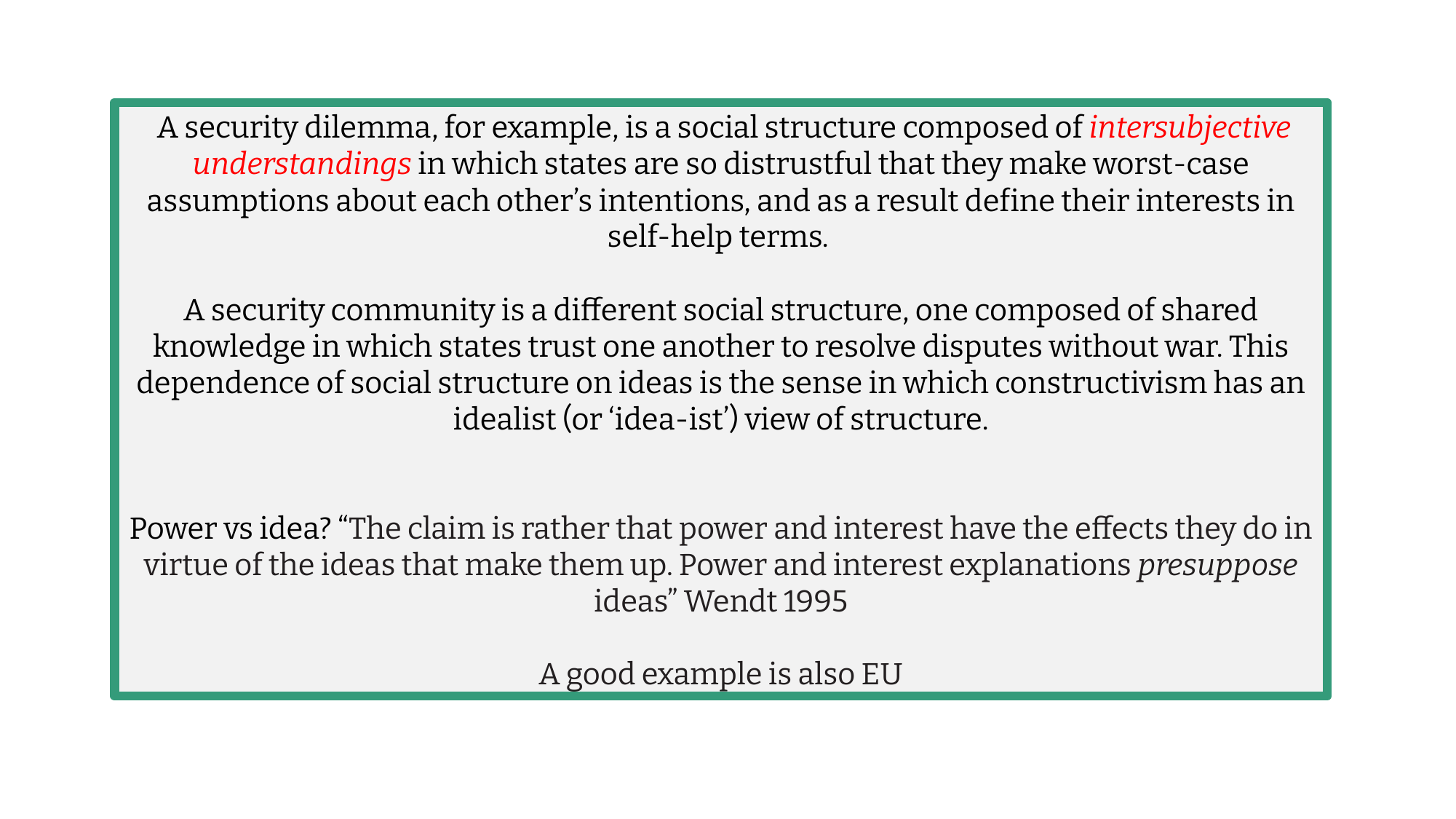

A security dilemma, for example, is a social structure composed of intersubjective understandings in which states are so distrustful that they make worst-case assumptions about each other’s intentions, and as a result define their interests in self-help terms.

A security community is a different social structure, one composed of shared knowledge in which states trust one another to resolve disputes without war. This dependence of social structure on ideas is the sense in which constructivism has an idealist (or ‘idea-ist’) view of structure.

Power vs idea? “The claim is rather that power and interest have the effects they do in virtue of the ideas that make them up. Power and interest explanations presuppose ideas” Wendt 1995

A good example is also EU